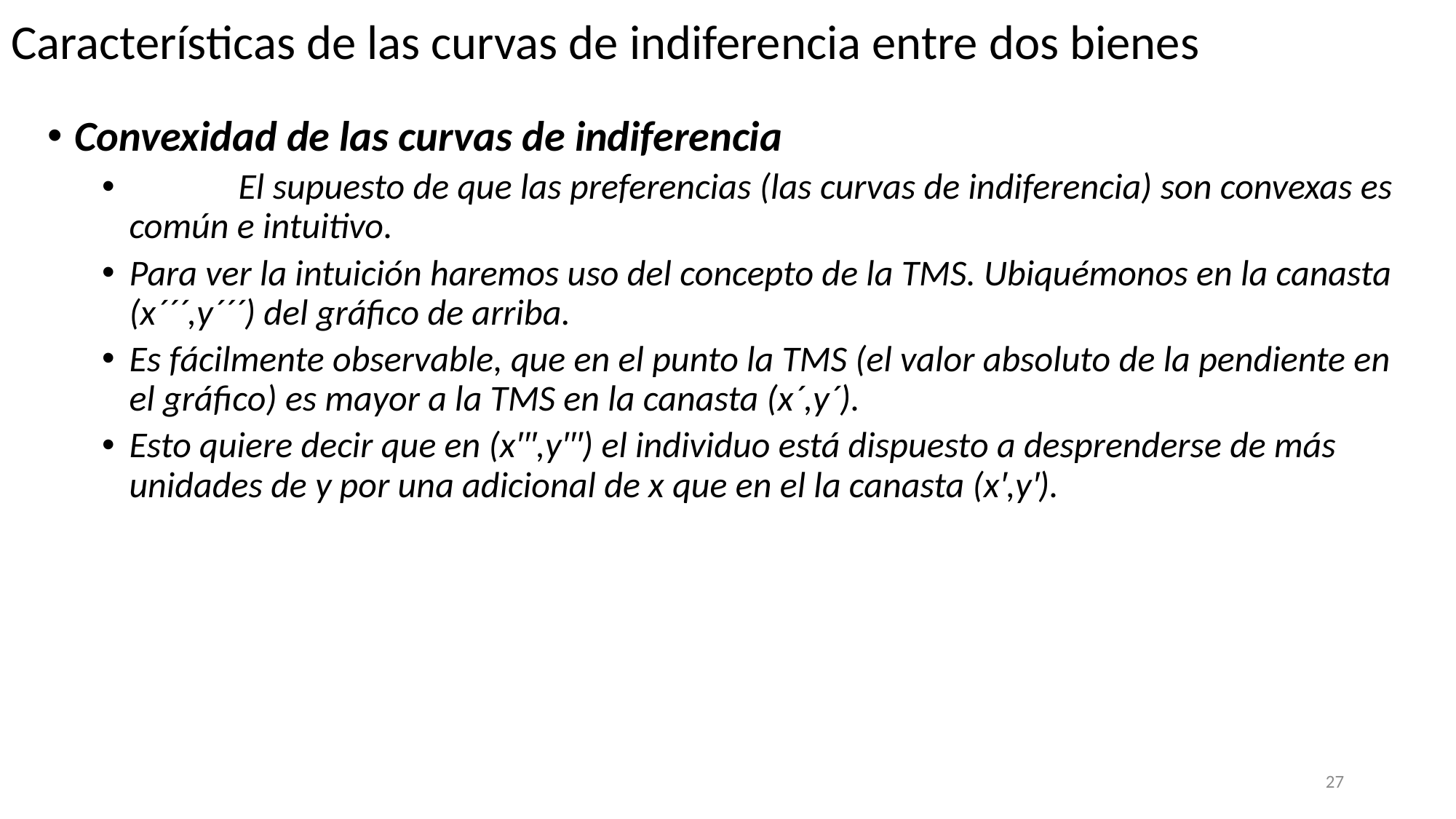

# Características de las curvas de indiferencia entre dos bienes
Convexidad de las curvas de indiferencia
	El supuesto de que las preferencias (las curvas de indiferencia) son convexas es común e intuitivo.
Para ver la intuición haremos uso del concepto de la TMS. Ubiquémonos en la canasta (x´´´,y´´´) del gráfico de arriba.
Es fácilmente observable, que en el punto la TMS (el valor absoluto de la pendiente en el gráfico) es mayor a la TMS en la canasta (x´,y´).
Esto quiere decir que en (x′′′,y′′′) el individuo está dispuesto a desprenderse de más unidades de y por una adicional de x que en el la canasta (x′,y′).
27